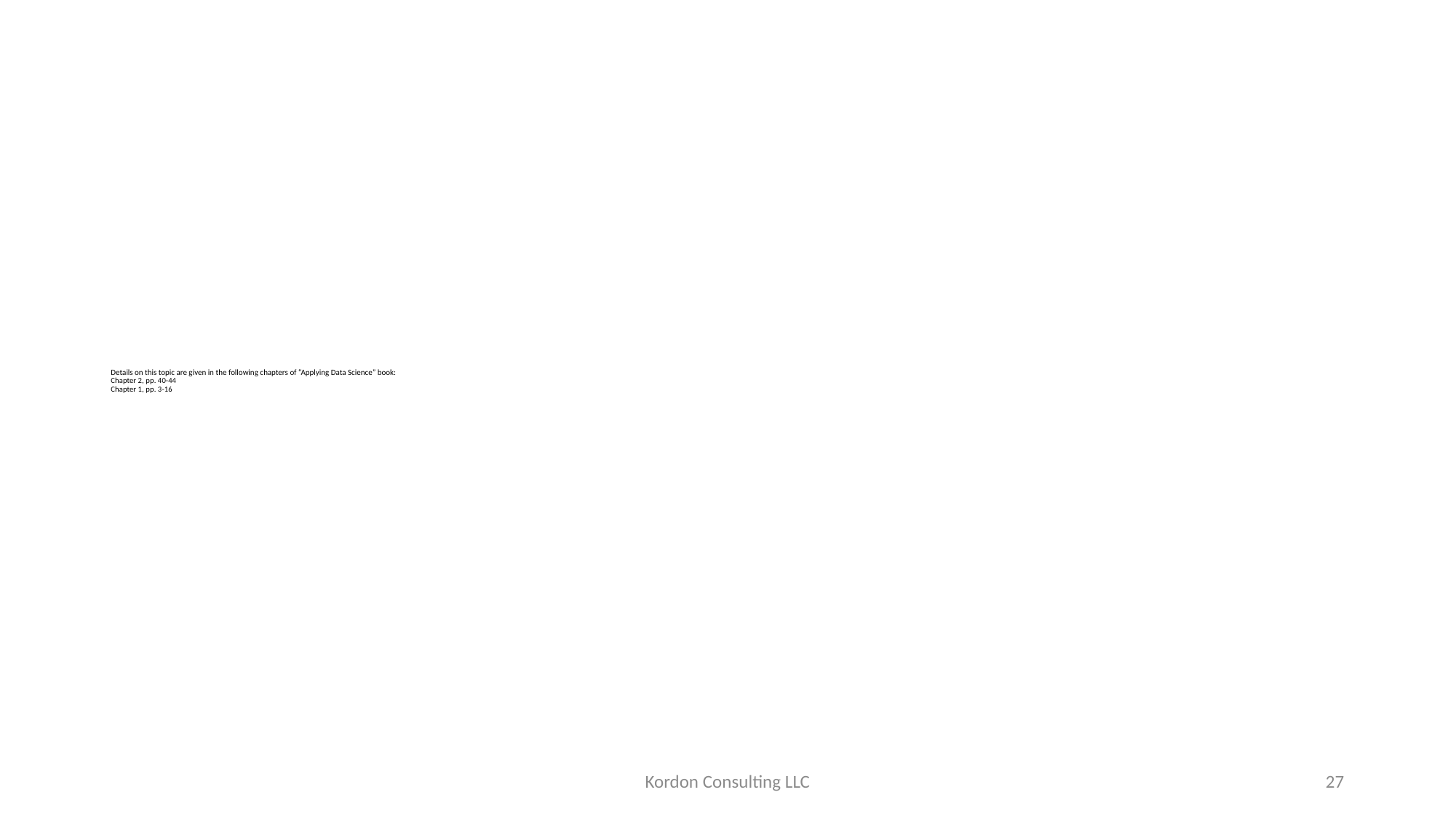

# Details on this topic are given in the following chapters of “Applying Data Science” book: Chapter 2, pp. 40-44 Chapter 1, pp. 3-16
Kordon Consulting LLC
27